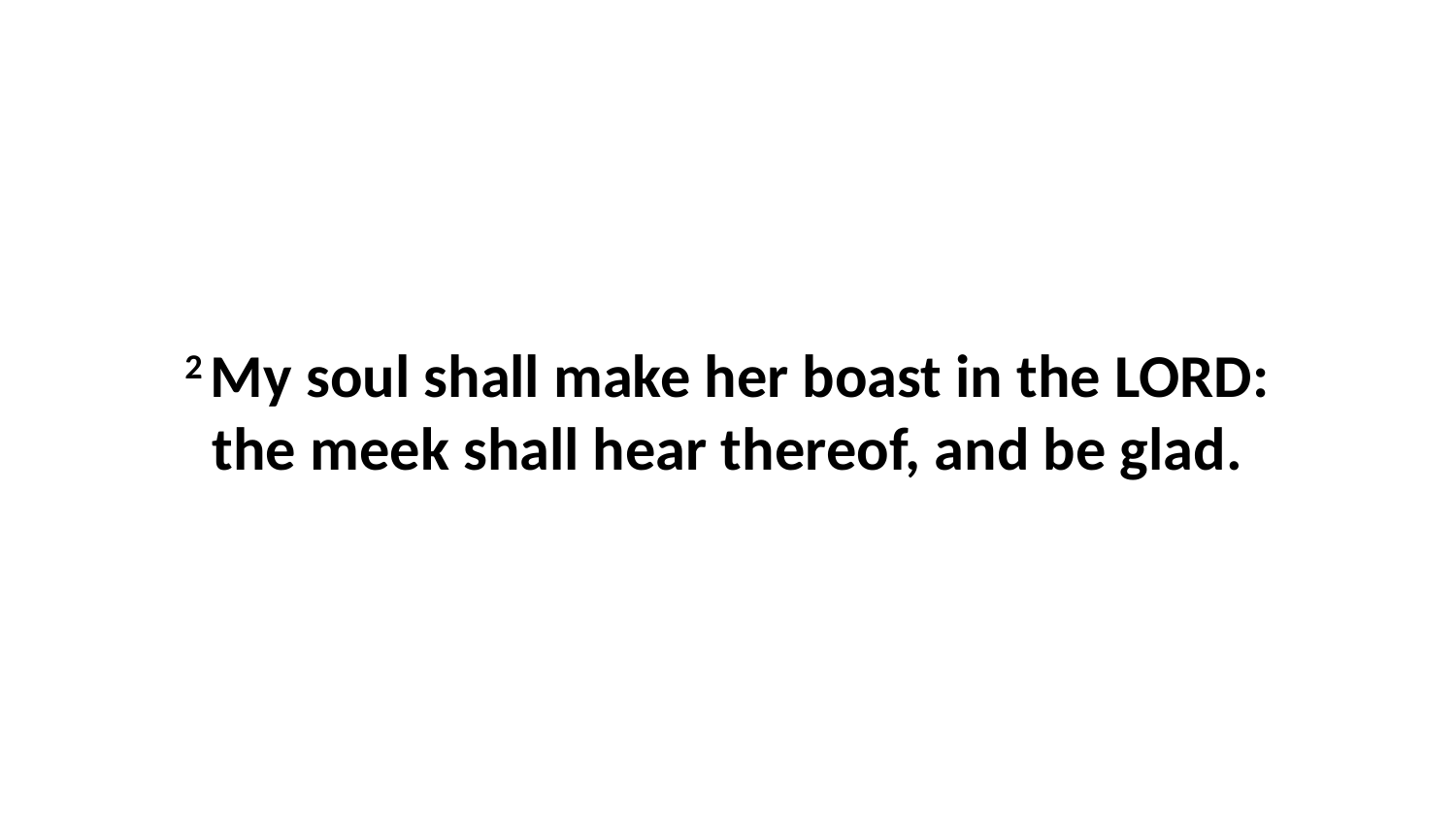

2 My soul shall make her boast in the LORD: the meek shall hear thereof, and be glad.